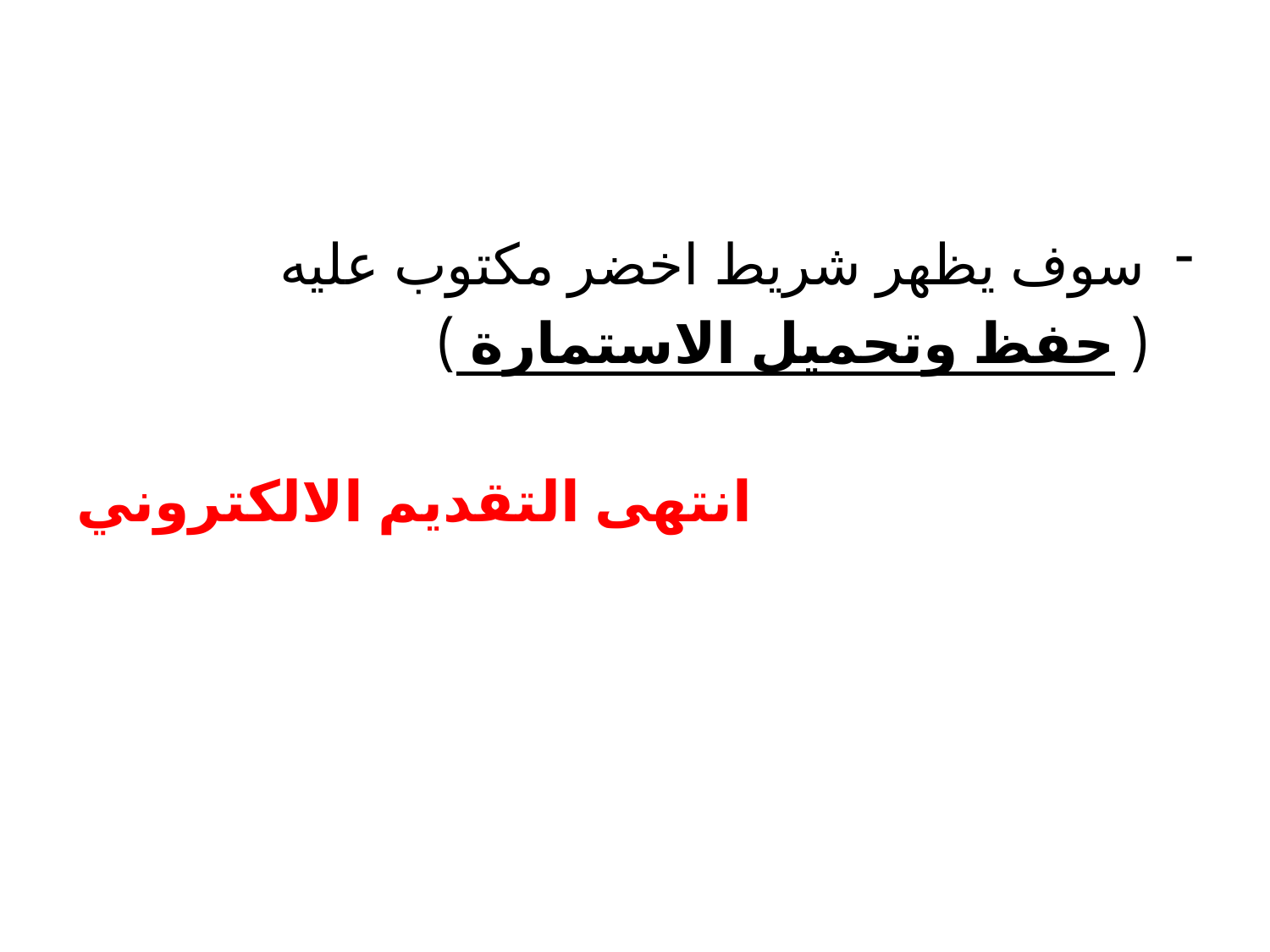

#
سوف يظهر شريط اخضر مكتوب عليه
   ( حفظ وتحميل الاستمارة )

انتهى التقديم الالكتروني